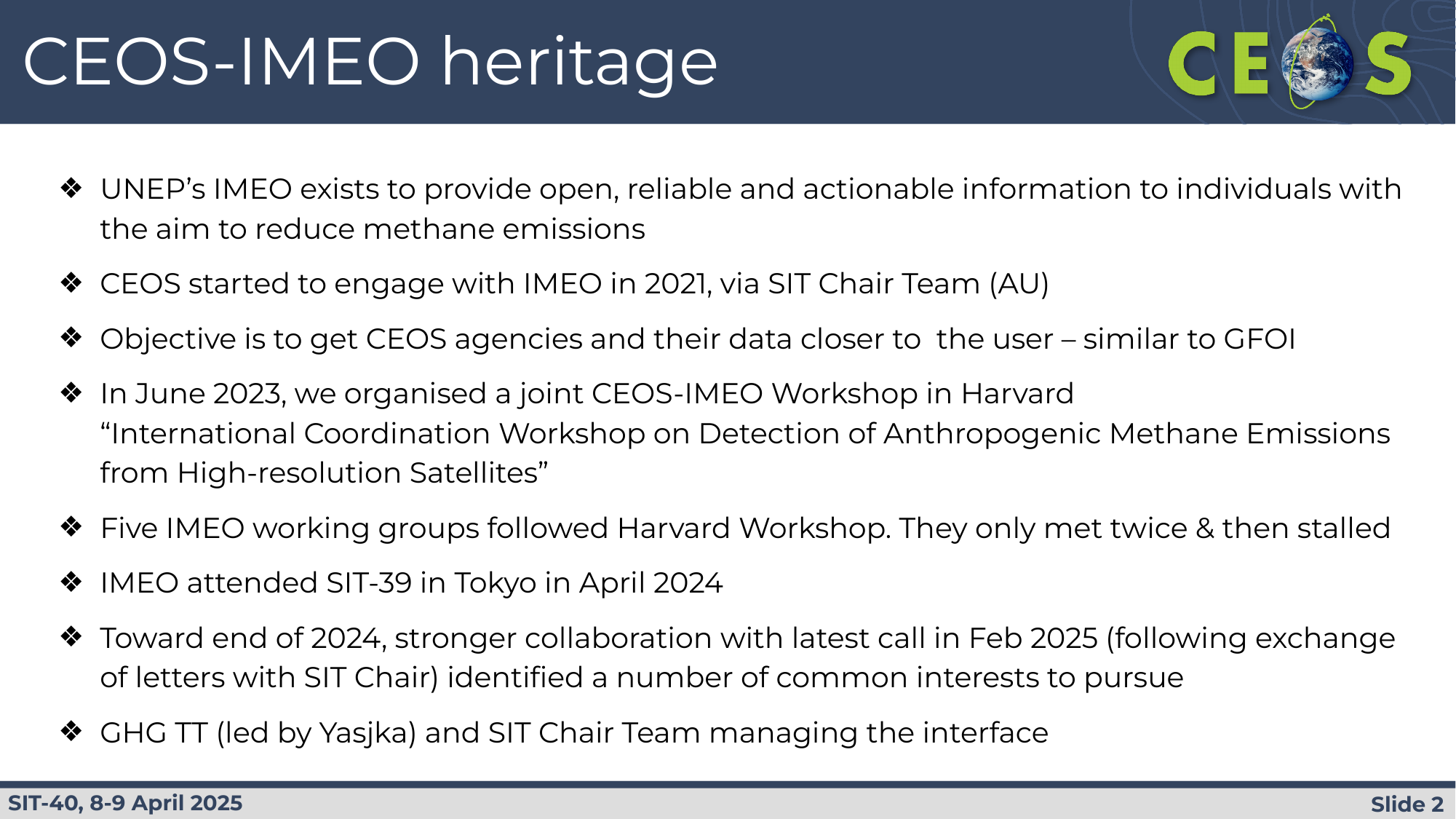

CEOS-IMEO heritage
UNEP’s IMEO exists to provide open, reliable and actionable information to individuals with the aim to reduce methane emissions
CEOS started to engage with IMEO in 2021, via SIT Chair Team (AU)
Objective is to get CEOS agencies and their data closer to  the user – similar to GFOI
In June 2023, we organised a joint CEOS-IMEO Workshop in Harvard
“International Coordination Workshop on Detection of Anthropogenic Methane Emissions from High-resolution Satellites”
Five IMEO working groups followed Harvard Workshop. They only met twice & then stalled
IMEO attended SIT-39 in Tokyo in April 2024
Toward end of 2024, stronger collaboration with latest call in Feb 2025 (following exchange of letters with SIT Chair) identified a number of common interests to pursue
GHG TT (led by Yasjka) and SIT Chair Team managing the interface